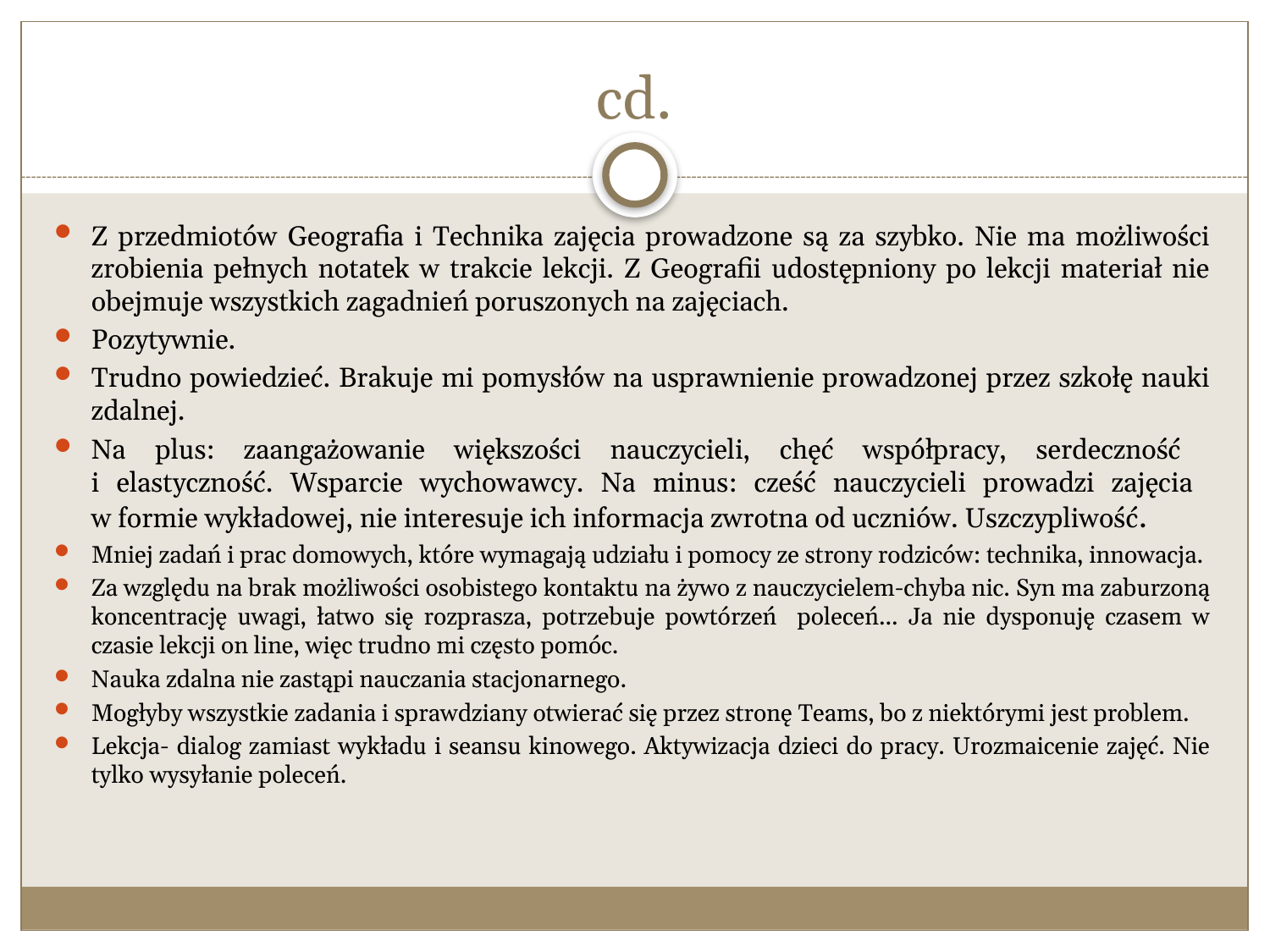

# cd.
Z przedmiotów Geografia i Technika zajęcia prowadzone są za szybko. Nie ma możliwości zrobienia pełnych notatek w trakcie lekcji. Z Geografii udostępniony po lekcji materiał nie obejmuje wszystkich zagadnień poruszonych na zajęciach.
Pozytywnie.
Trudno powiedzieć. Brakuje mi pomysłów na usprawnienie prowadzonej przez szkołę nauki zdalnej.
Na plus: zaangażowanie większości nauczycieli, chęć współpracy, serdeczność
i elastyczność. Wsparcie wychowawcy. Na minus: cześć nauczycieli prowadzi zajęcia
w formie wykładowej, nie interesuje ich informacja zwrotna od uczniów. Uszczypliwość.
Mniej zadań i prac domowych, które wymagają udziału i pomocy ze strony rodziców: technika, innowacja.
Za względu na brak możliwości osobistego kontaktu na żywo z nauczycielem-chyba nic. Syn ma zaburzoną koncentrację uwagi, łatwo się rozprasza, potrzebuje powtórzeń  poleceń... Ja nie dysponuję czasem w czasie lekcji on line, więc trudno mi często pomóc.
Nauka zdalna nie zastąpi nauczania stacjonarnego.
Mogłyby wszystkie zadania i sprawdziany otwierać się przez stronę Teams, bo z niektórymi jest problem.
Lekcja- dialog zamiast wykładu i seansu kinowego. Aktywizacja dzieci do pracy. Urozmaicenie zajęć. Nie tylko wysyłanie poleceń.